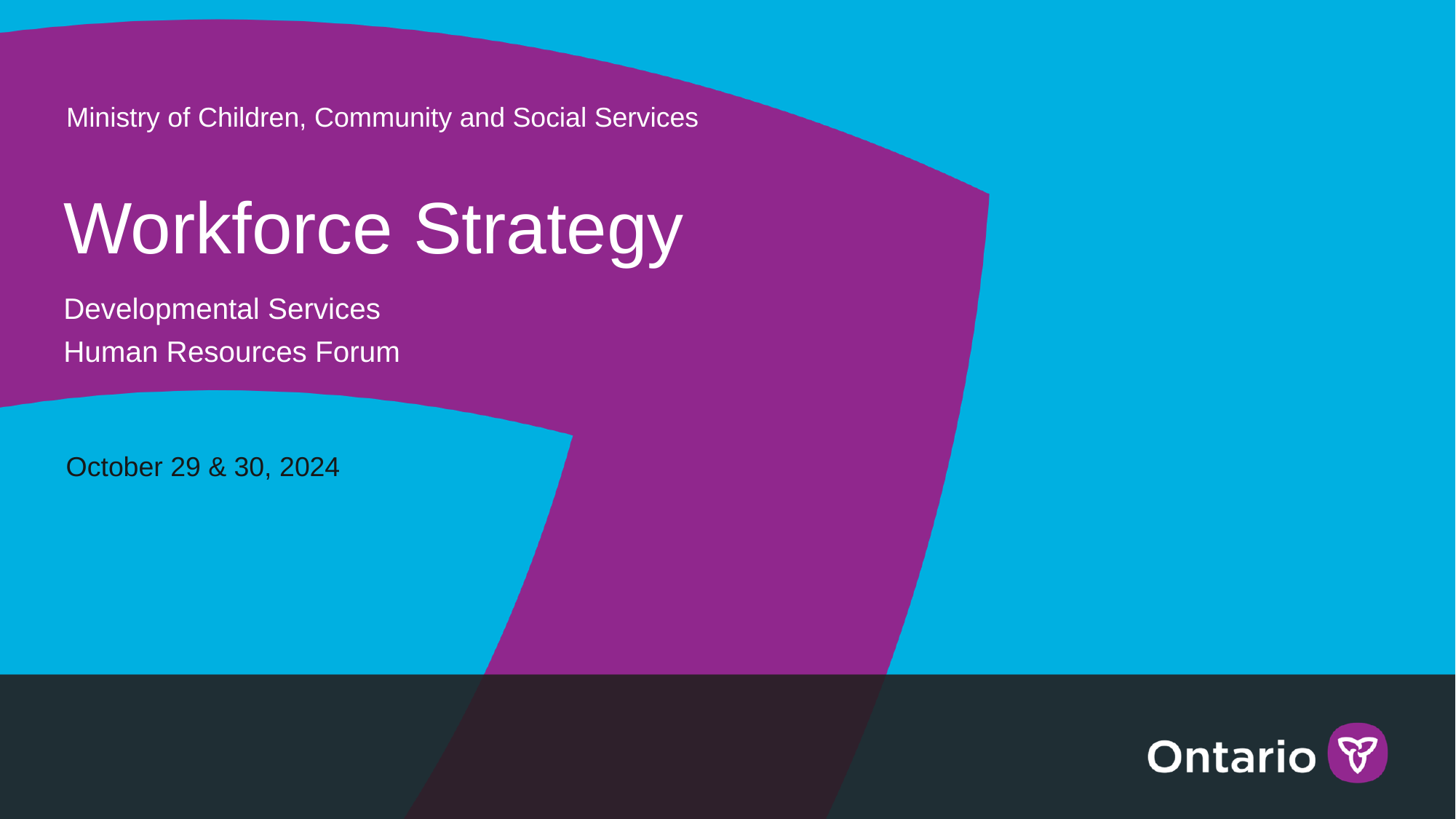

Ministry of Children, Community and Social Services
# Workforce Strategy
Developmental Services
Human Resources Forum

October 29 & 30, 2024